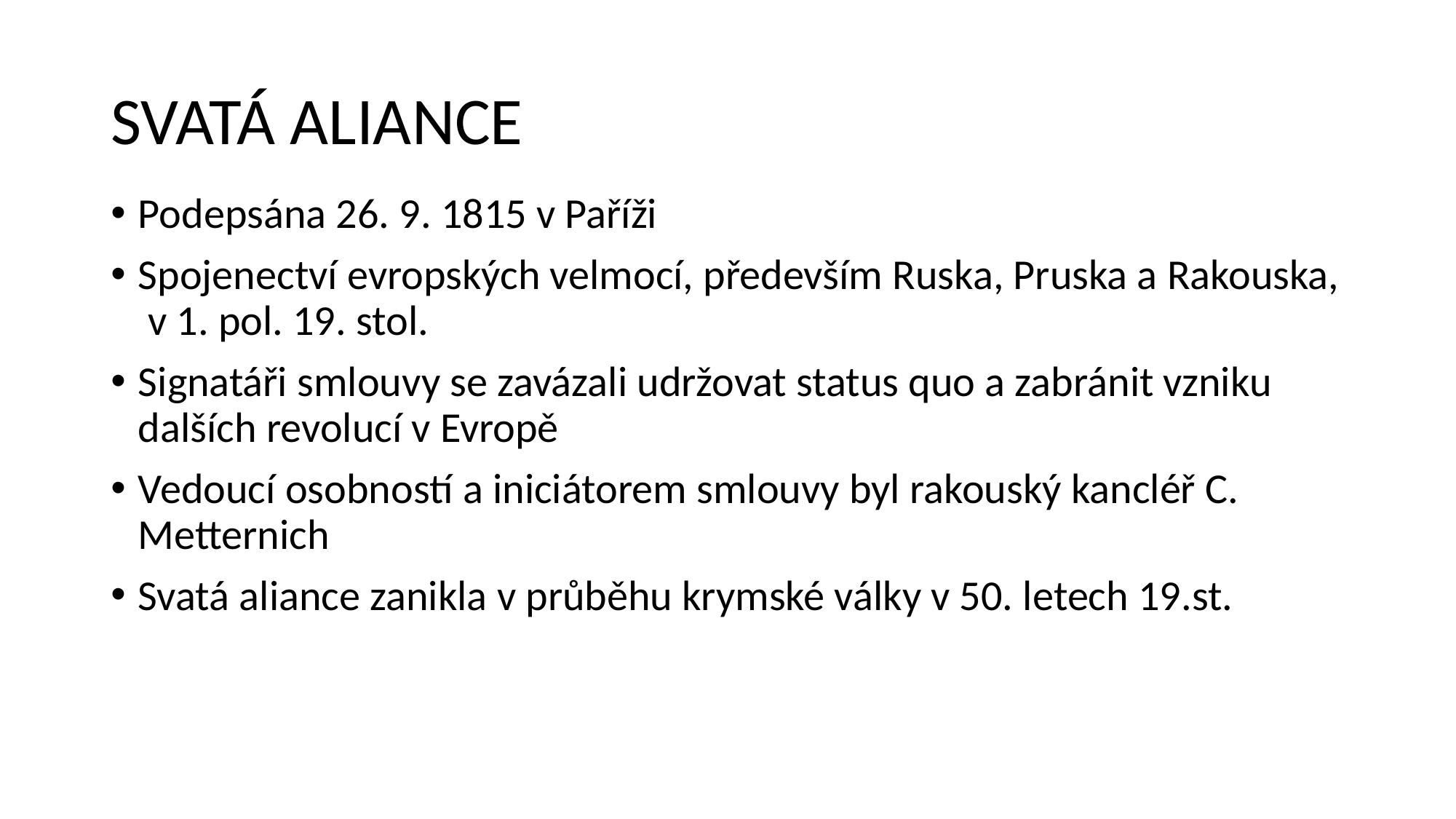

# SVATÁ ALIANCE
Podepsána 26. 9. 1815 v Paříži
Spojenectví evropských velmocí, především Ruska, Pruska a Rakouska,  v 1. pol. 19. stol.
Signatáři smlouvy se zavázali udržovat status quo a zabránit vzniku dalších revolucí v Evropě
Vedoucí osobností a iniciátorem smlouvy byl rakouský kancléř C. Metternich
Svatá aliance zanikla v průběhu krymské války v 50. letech 19.st.